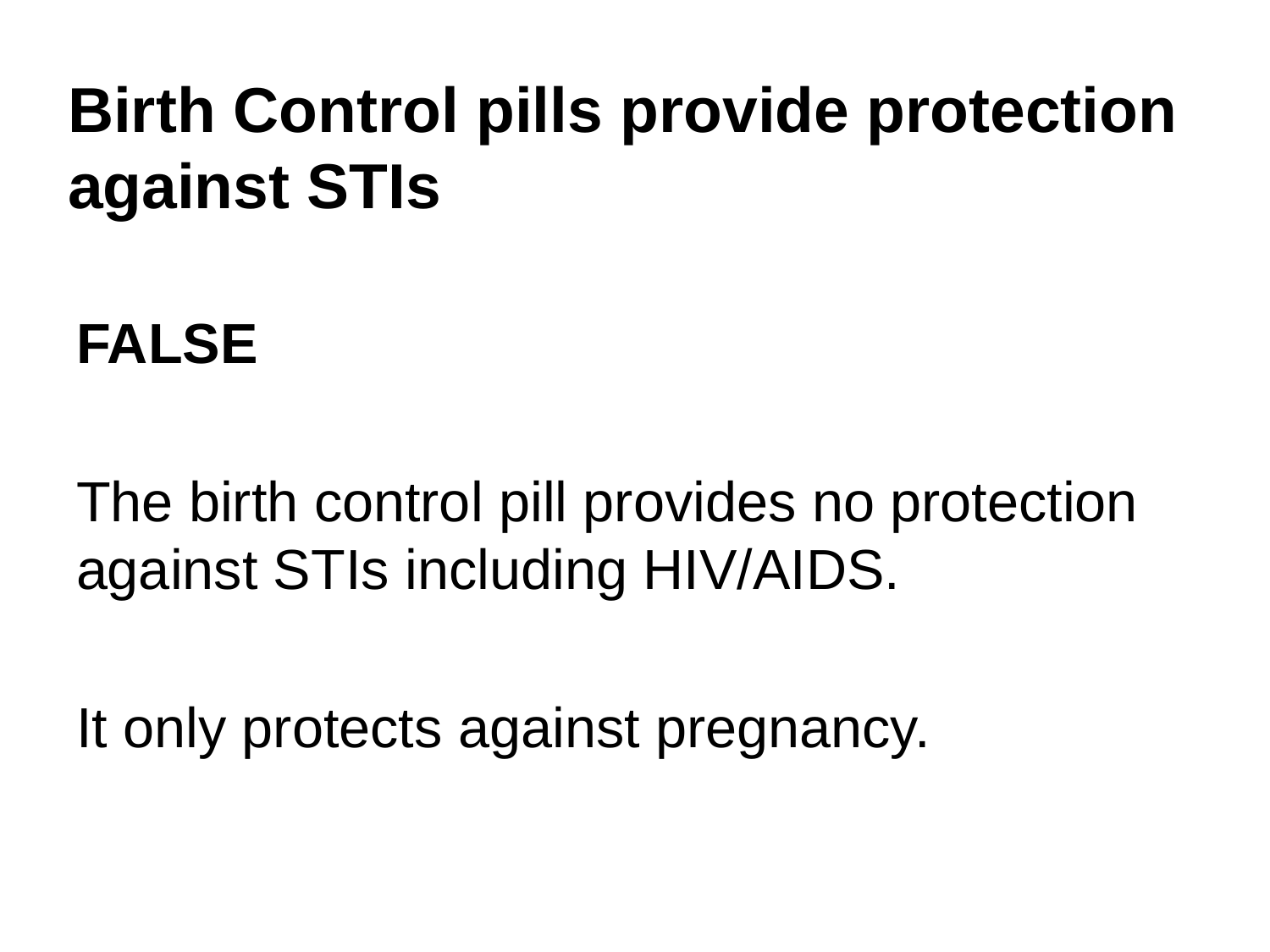

# Birth Control pills provide protection against STIs

FALSE

The birth control pill provides no protection against STIs including HIV/AIDS.

It only protects against pregnancy.